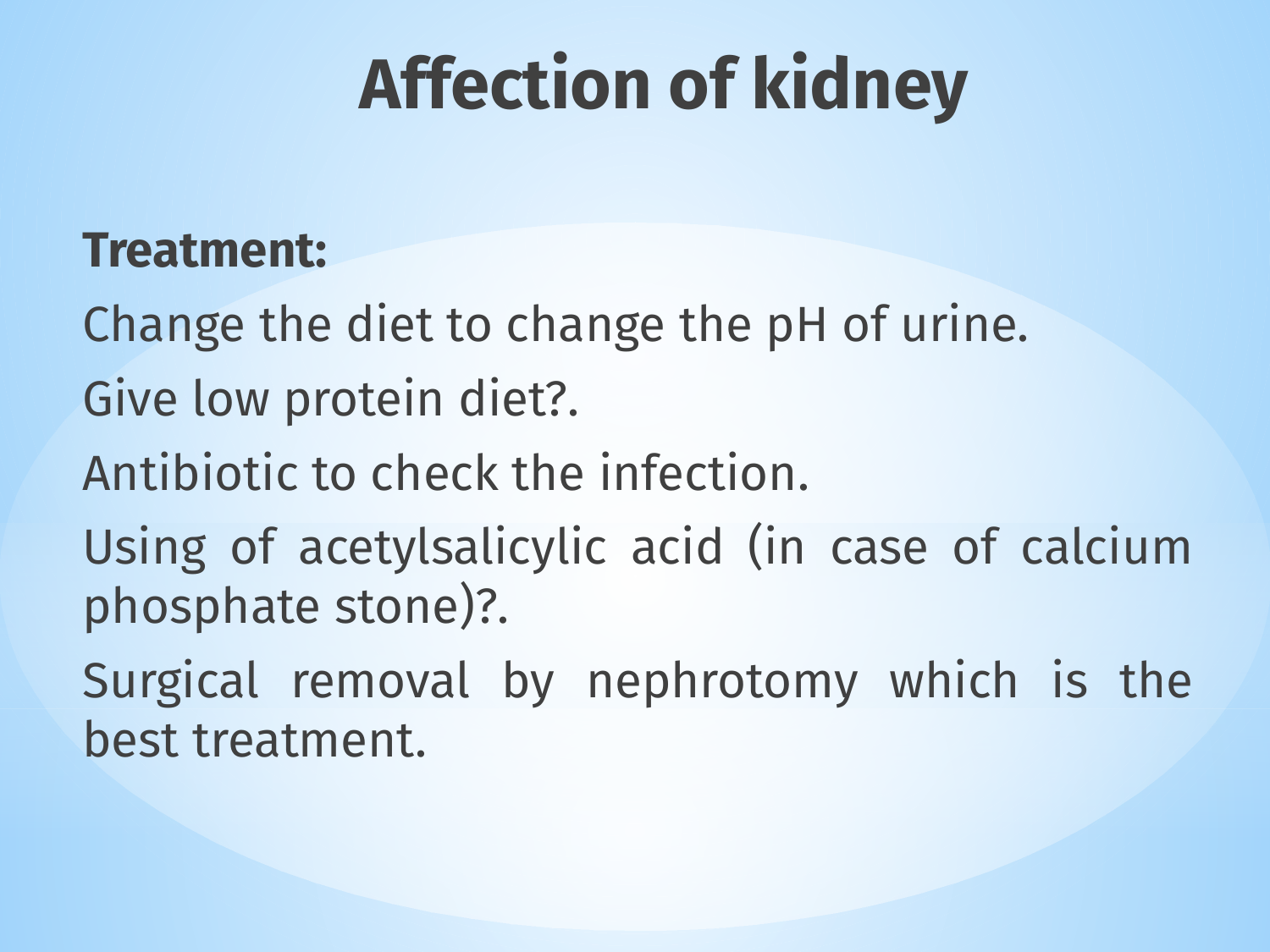

Affection of kidney
Treatment:
Change the diet to change the pH of urine.
Give low protein diet?.
Antibiotic to check the infection.
Using of acetylsalicylic acid (in case of calcium phosphate stone)?.
Surgical removal by nephrotomy which is the best treatment.